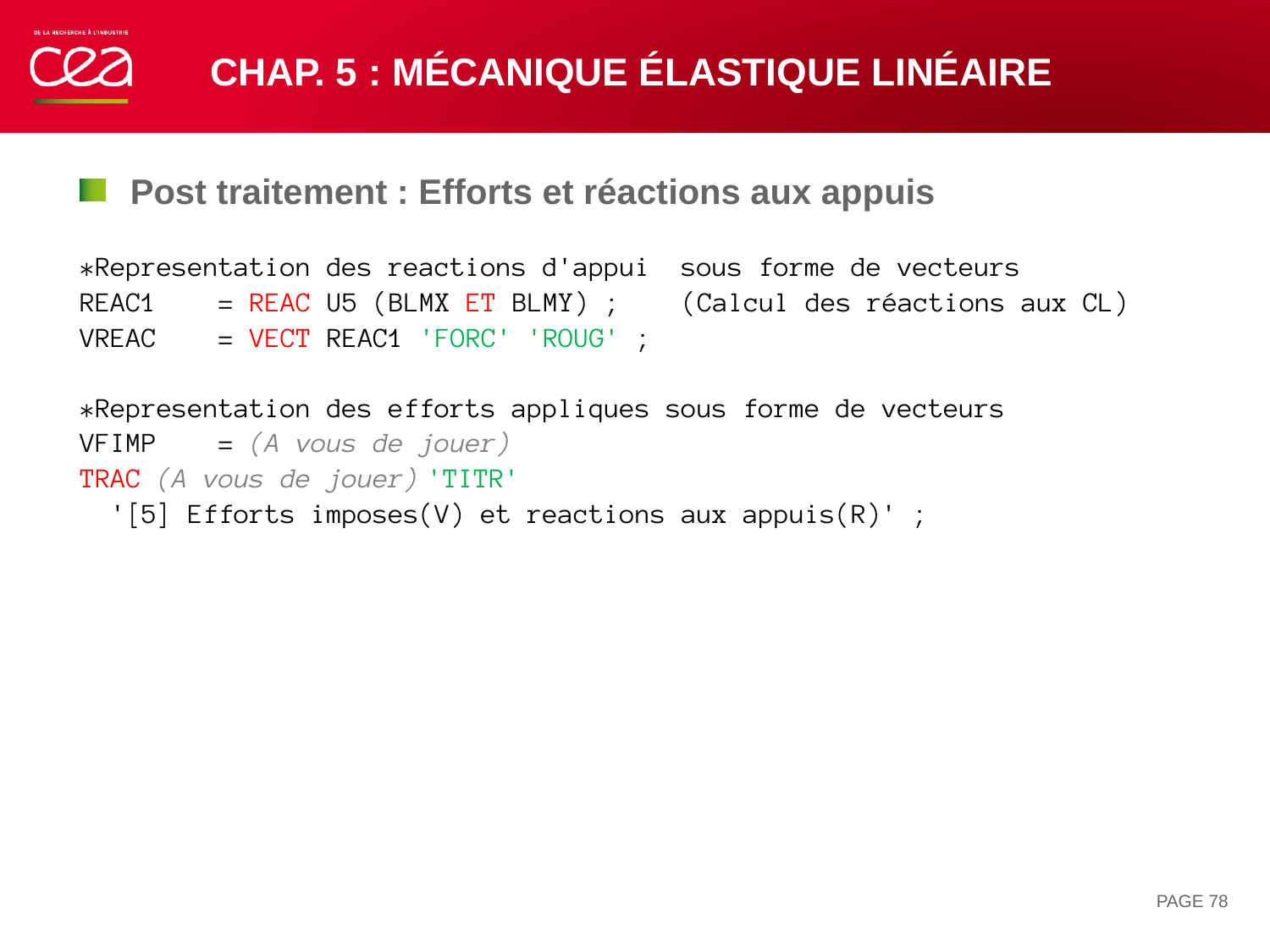

# Chap. 5 : mécanique élastique linéaire
Post traitement : Efforts et réactions aux appuis

*Representation des reactions d'appui  sous forme de vecteurs
REAC1    = REAC U5 (BLMX ET BLMY) ;    (Calcul des réactions aux CL)
VREAC    = VECT REAC1 'FORC' 'ROUG' ;

*Representation des efforts appliques sous forme de vecteurs
VFIMP    = (A vous de jouer)
TRAC (A vous de jouer) 'TITR'
  '[5] Efforts imposes(V) et reactions aux appuis(R)' ;
PAGE 78